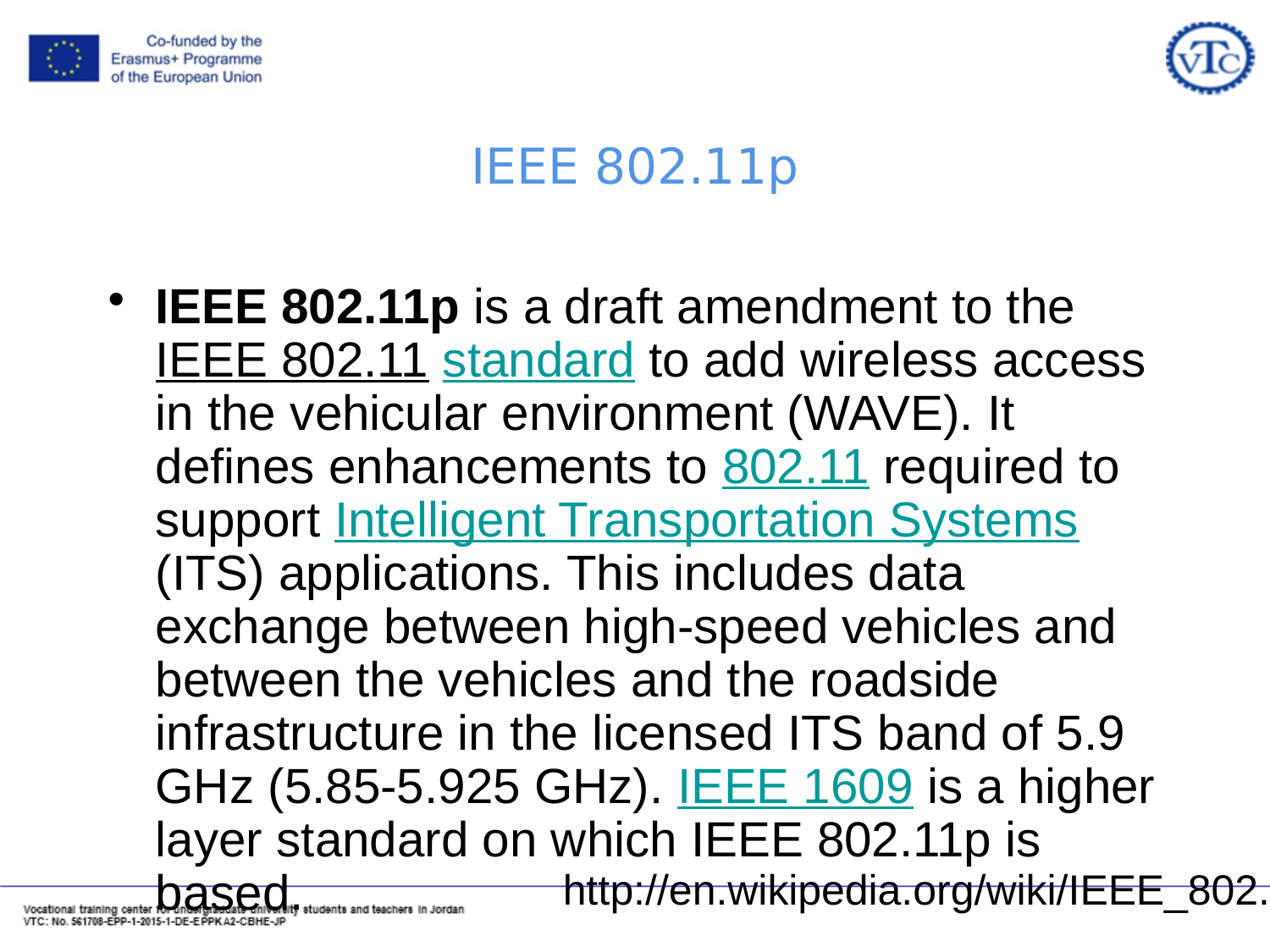

# IEEE 802.11p
IEEE 802.11p is a draft amendment to the IEEE 802.11 standard to add wireless access in the vehicular environment (WAVE). It defines enhancements to 802.11 required to support Intelligent Transportation Systems (ITS) applications. This includes data exchange between high-speed vehicles and between the vehicles and the roadside infrastructure in the licensed ITS band of 5.9 GHz (5.85-5.925 GHz). IEEE 1609 is a higher layer standard on which IEEE 802.11p is based.
http://en.wikipedia.org/wiki/IEEE_802.11p